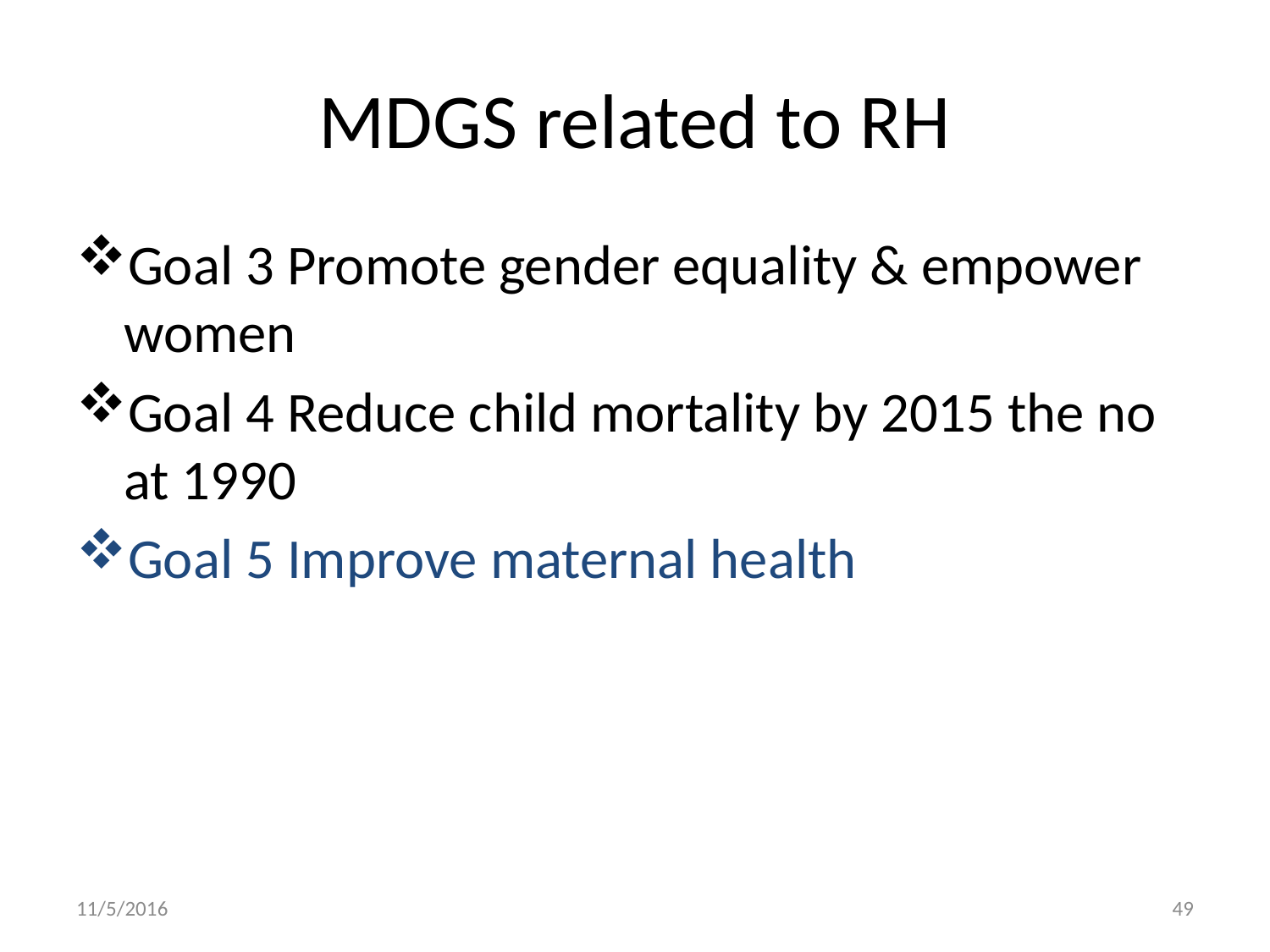

# MDGS related to RH
Goal 3 Promote gender equality & empower women
Goal 4 Reduce child mortality by 2015 the no at 1990
Goal 5 Improve maternal health
11/5/2016
49